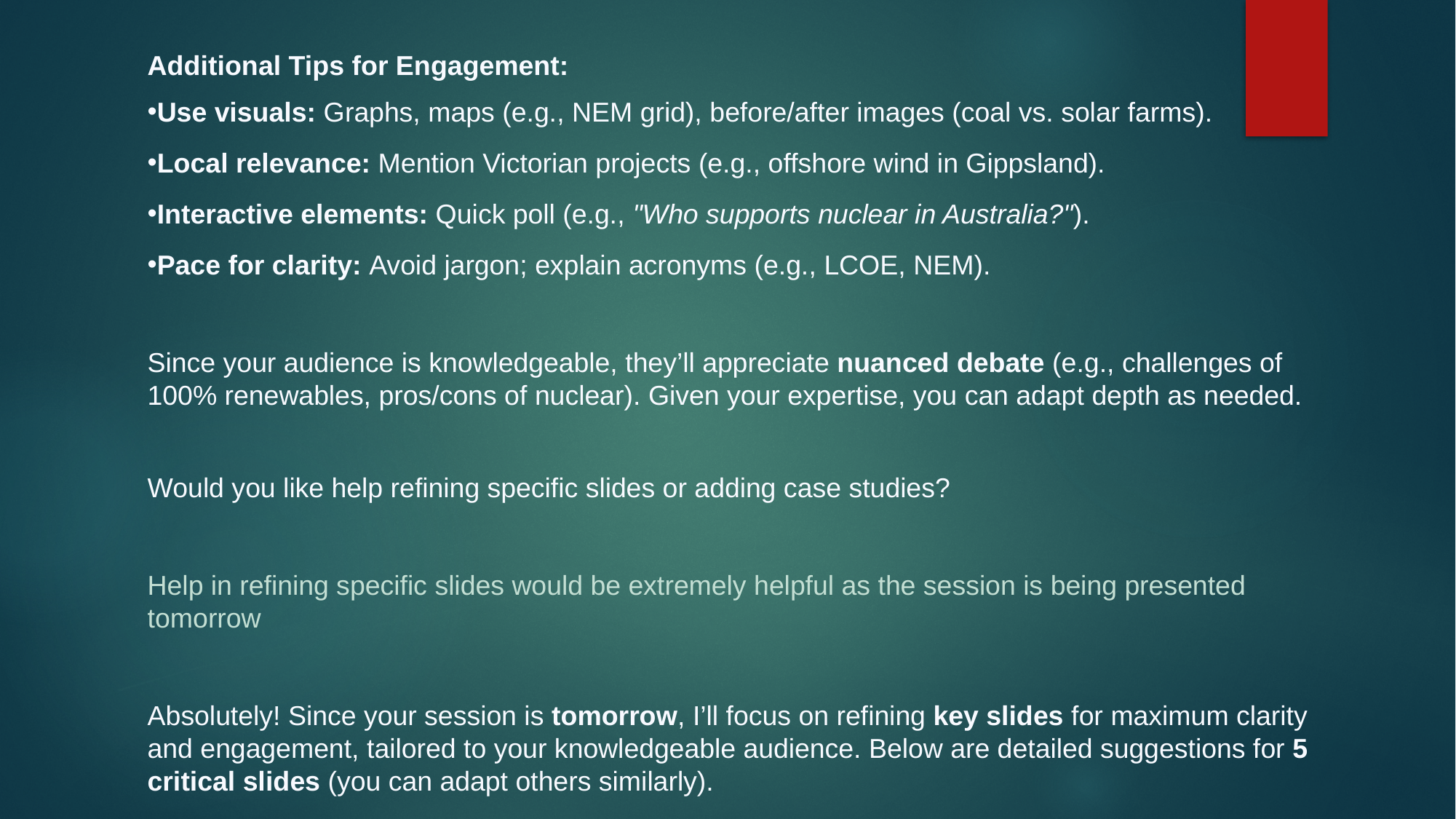

Additional Tips for Engagement:
Use visuals: Graphs, maps (e.g., NEM grid), before/after images (coal vs. solar farms).
Local relevance: Mention Victorian projects (e.g., offshore wind in Gippsland).
Interactive elements: Quick poll (e.g., "Who supports nuclear in Australia?").
Pace for clarity: Avoid jargon; explain acronyms (e.g., LCOE, NEM).

Since your audience is knowledgeable, they’ll appreciate nuanced debate (e.g., challenges of 100% renewables, pros/cons of nuclear). Given your expertise, you can adapt depth as needed.

Would you like help refining specific slides or adding case studies?

Help in refining specific slides would be extremely helpful as the session is being presented tomorrow

Absolutely! Since your session is tomorrow, I’ll focus on refining key slides for maximum clarity and engagement, tailored to your knowledgeable audience. Below are detailed suggestions for 5 critical slides (you can adapt others similarly).